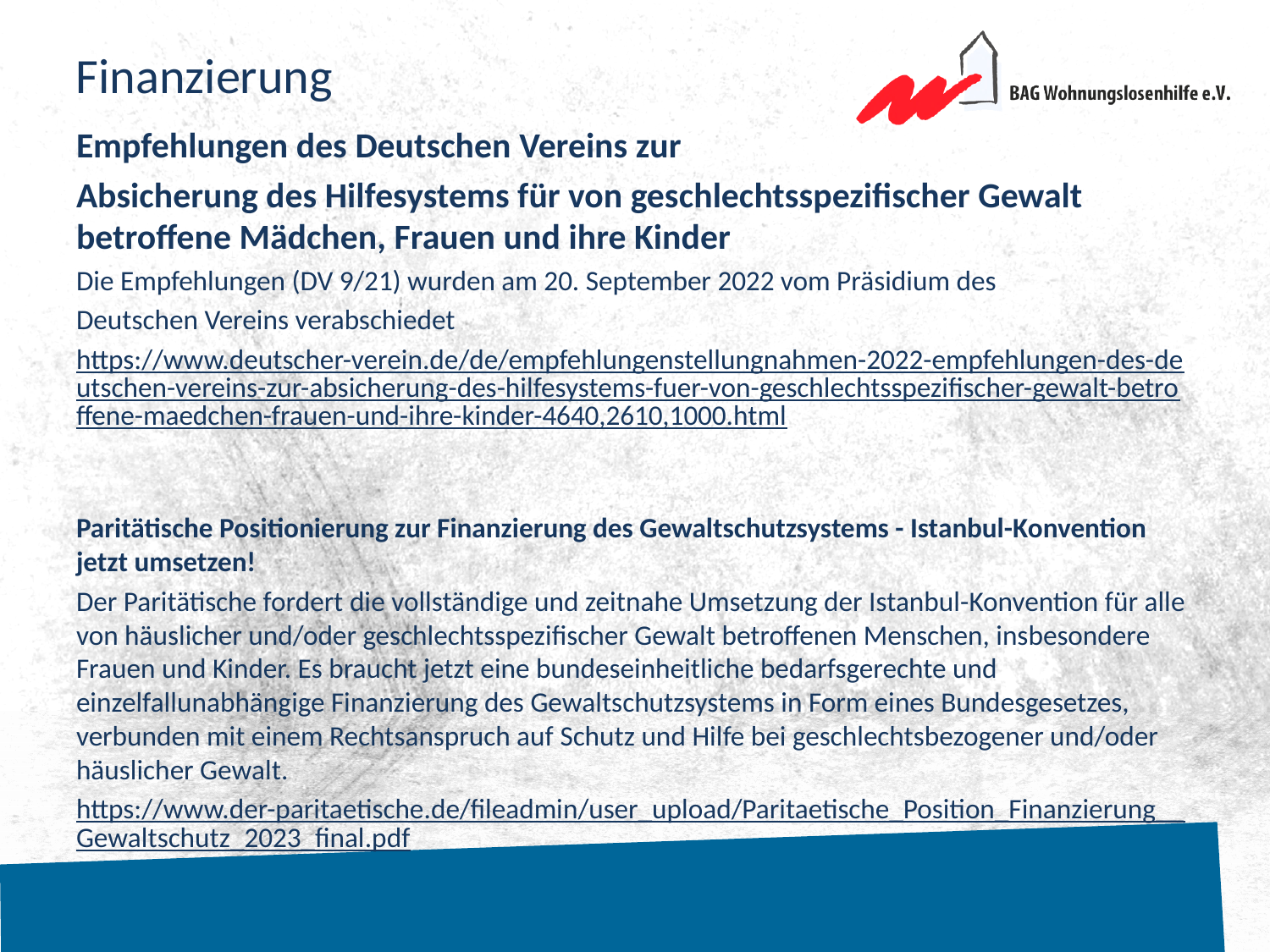

# Finanzierung
Empfehlungen des Deutschen Vereins zur
Absicherung des Hilfesystems für von geschlechtsspezifischer Gewalt betroffene Mädchen, Frauen und ihre Kinder
Die Empfehlungen (DV 9/21) wurden am 20. September 2022 vom Präsidium des
Deutschen Vereins verabschiedet
https://www.deutscher-verein.de/de/empfehlungenstellungnahmen-2022-empfehlungen-des-deutschen-vereins-zur-absicherung-des-hilfesystems-fuer-von-geschlechtsspezifischer-gewalt-betroffene-maedchen-frauen-und-ihre-kinder-4640,2610,1000.html

Paritätische Positionierung zur Finanzierung des Gewaltschutzsystems - Istanbul-Konvention jetzt umsetzen!
Der Paritätische fordert die vollständige und zeitnahe Umsetzung der Istanbul-Konvention für alle von häuslicher und/oder geschlechtsspezifischer Gewalt betroffenen Menschen, insbesondere Frauen und Kinder. Es braucht jetzt eine bundeseinheitliche bedarfsgerechte und einzelfallunabhängige Finanzierung des Gewaltschutzsystems in Form eines Bundesgesetzes, verbunden mit einem Rechtsanspruch auf Schutz und Hilfe bei geschlechtsbezogener und/oder häuslicher Gewalt.
https://www.der-paritaetische.de/fileadmin/user_upload/Paritaetische_Position_Finanzierung__Gewaltschutz_2023_final.pdf